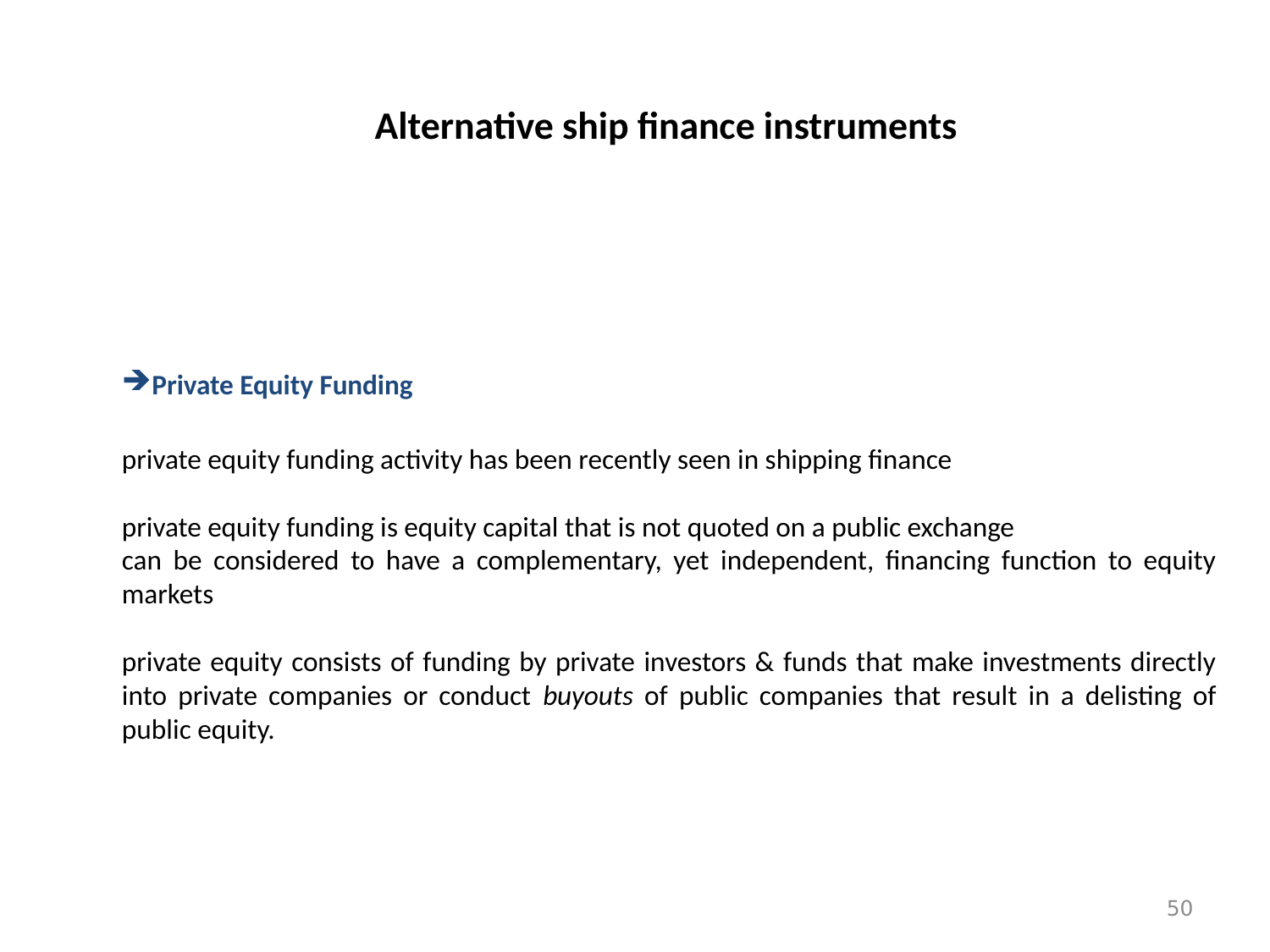

# Alternative ship finance instruments
Private Equity Funding

private equity funding activity has been recently seen in shipping finance

private equity funding is equity capital that is not quoted on a public exchange
can be considered to have a complementary, yet independent, financing function to equity markets

private equity consists of funding by private investors & funds that make investments directly into private companies or conduct buyouts of public companies that result in a delisting of public equity.

50